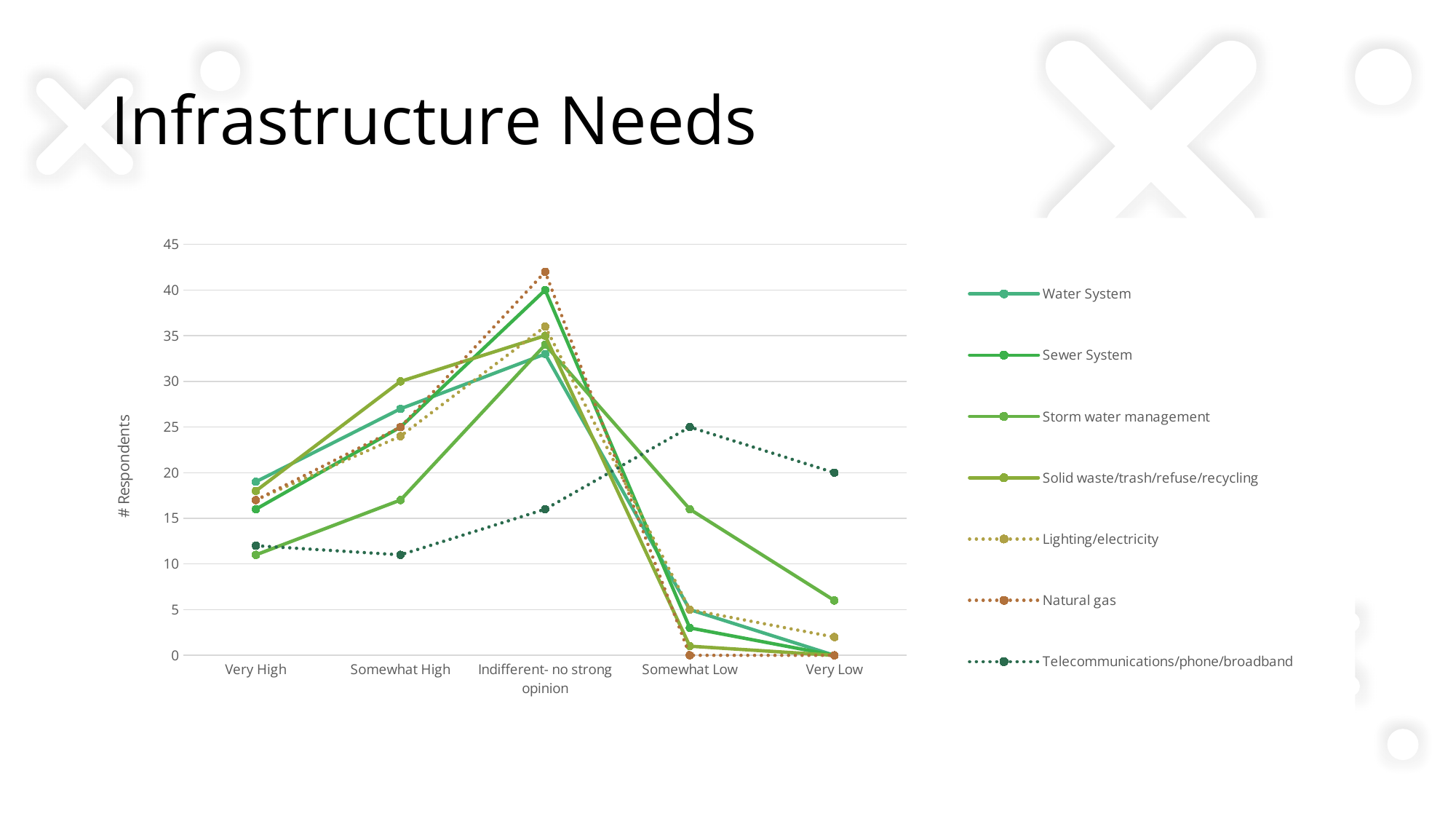

# Infrastructure Needs

### Chart

| Category | Water System | Sewer System | Storm water management | Solid waste/trash/refuse/recycling | Lighting/electricity | Natural gas | Telecommunications/phone/broadband |
|---|---|---|---|---|---|---|---|
| Very High | 19.0 | 16.0 | 11.0 | 18.0 | 17.0 | 17.0 | 12.0 |
| Somewhat High | 27.0 | 25.0 | 17.0 | 30.0 | 24.0 | 25.0 | 11.0 |
| Indifferent- no strong opinion | 33.0 | 40.0 | 34.0 | 35.0 | 36.0 | 42.0 | 16.0 |
| Somewhat Low | 5.0 | 3.0 | 16.0 | 1.0 | 5.0 | 0.0 | 25.0 |
| Very Low | 0.0 | 0.0 | 6.0 | 0.0 | 2.0 | 0.0 | 20.0 |